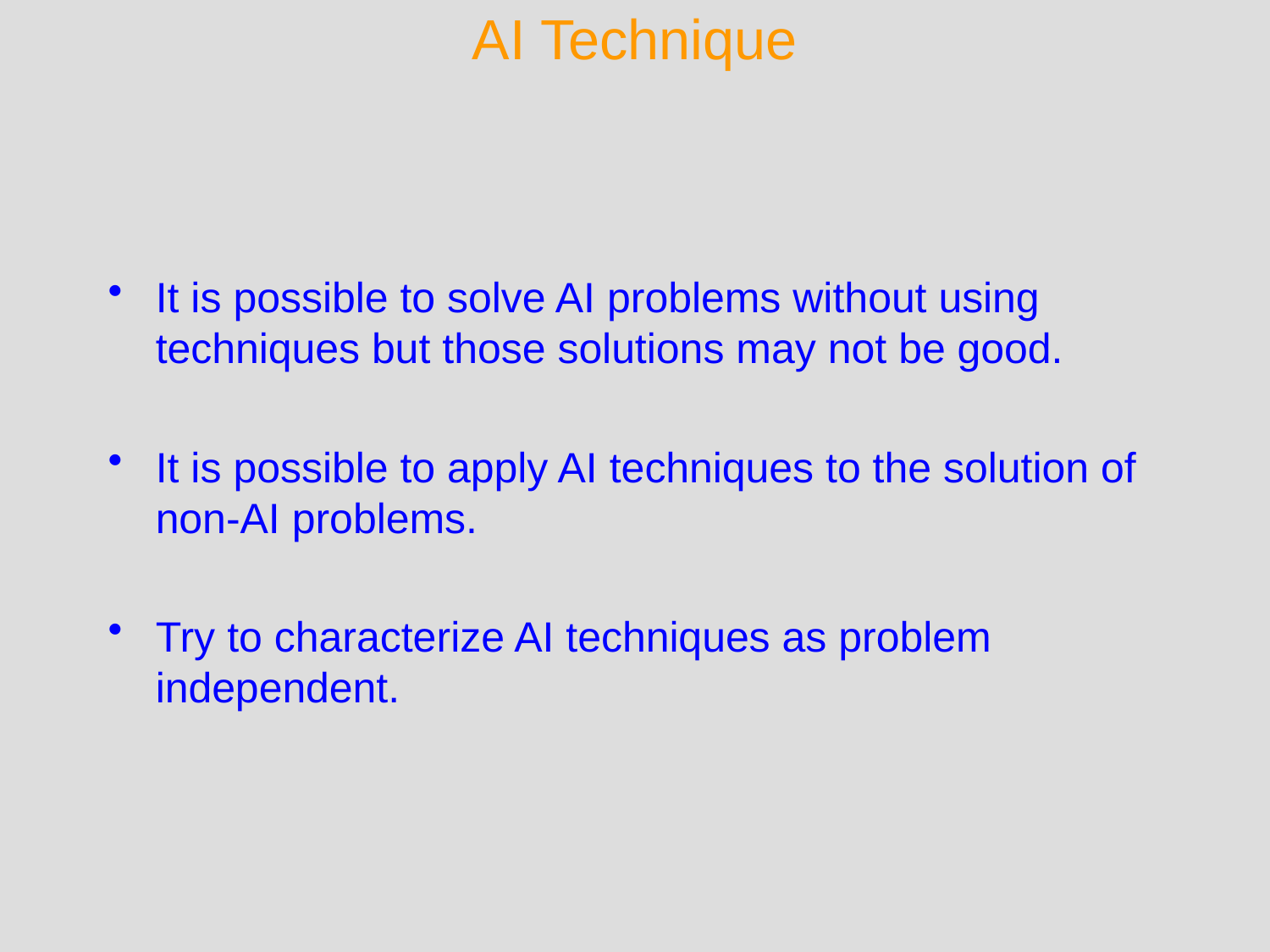

# AI Technique
It is possible to solve AI problems without using techniques but those solutions may not be good.

It is possible to apply AI techniques to the solution of non-AI problems.

Try to characterize AI techniques as problem independent.